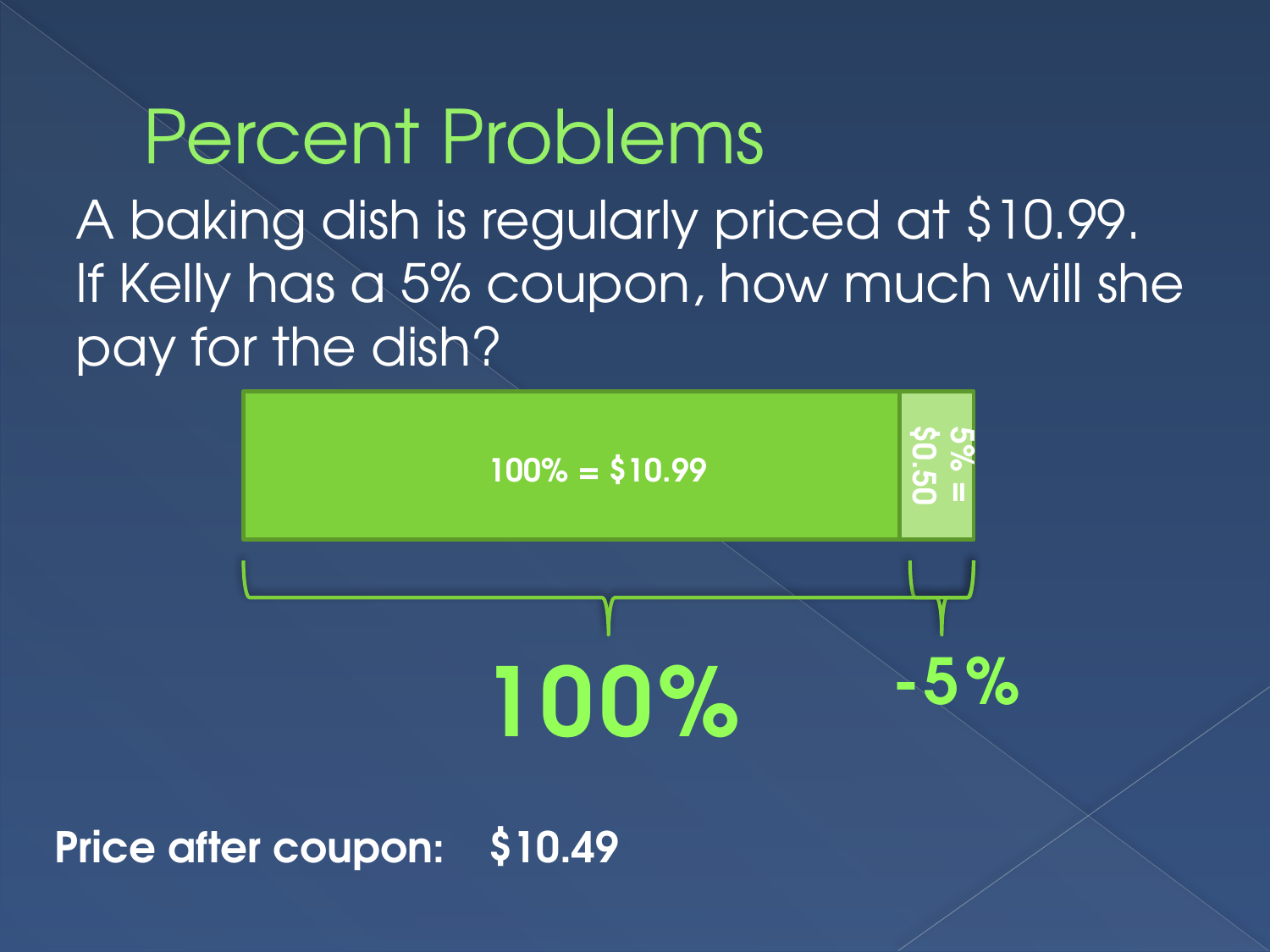

# Percent Problems
A baking dish is regularly priced at $10.99.  If Kelly has a 5% coupon, how much will she pay for the dish?

5% = $0.50
100% = $10.99

100%
-5%
Price after coupon:
$10.49